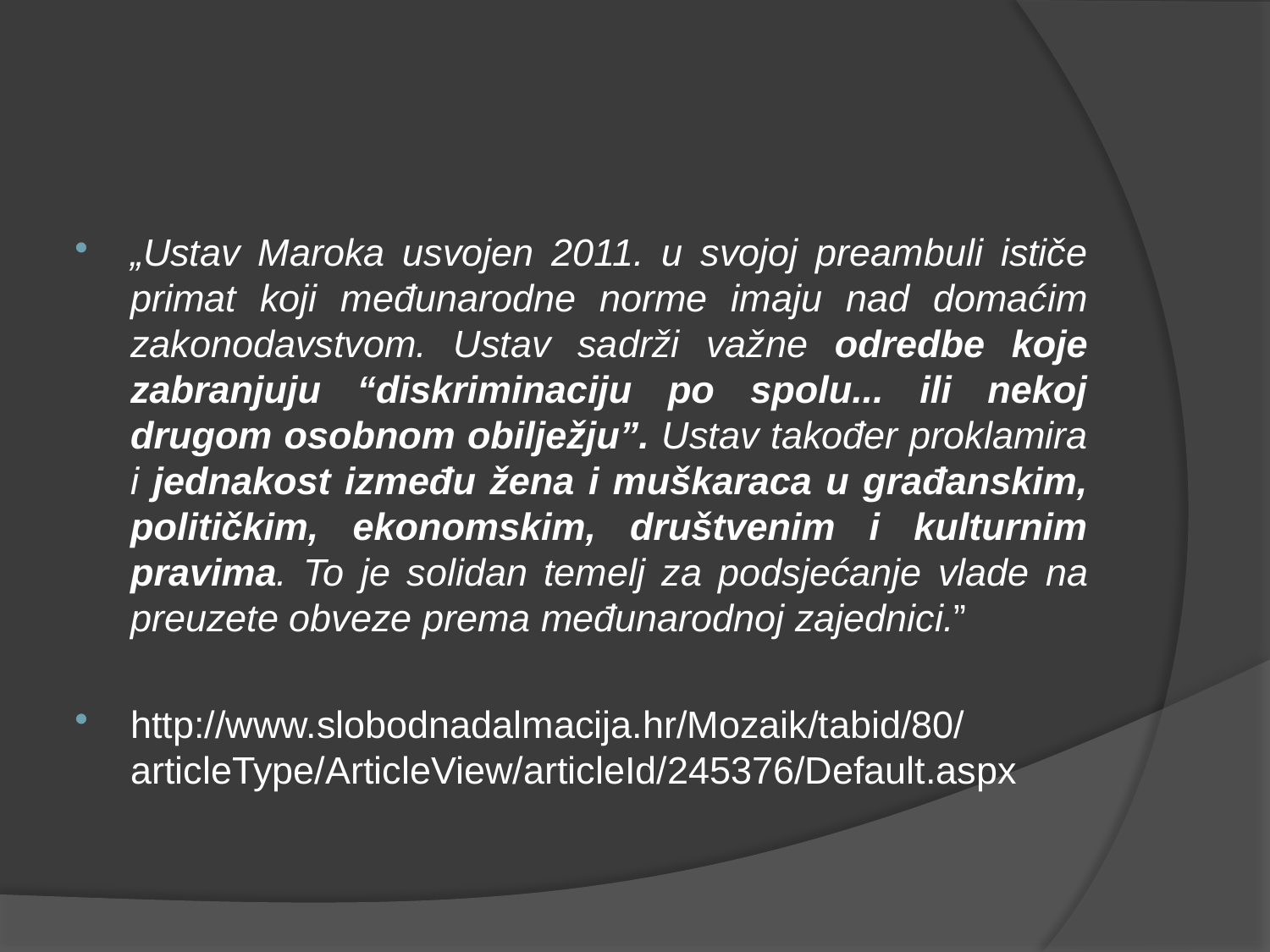

#
„Ustav Maroka usvojen 2011. u svojoj preambuli ističe primat koji međunarodne norme imaju nad domaćim zakonodavstvom. Ustav sadrži važne odredbe koje zabranjuju “diskriminaciju po spolu... ili nekoj drugom osobnom obilježju”. Ustav također proklamira i jednakost između žena i muškaraca u građanskim, političkim, ekonomskim, društvenim i kulturnim pravima. To je solidan temelj za podsjećanje vlade na preuzete obveze prema međunarodnoj zajednici.”

http://www.slobodnadalmacija.hr/Mozaik/tabid/80/articleType/ArticleView/articleId/245376/Default.aspx